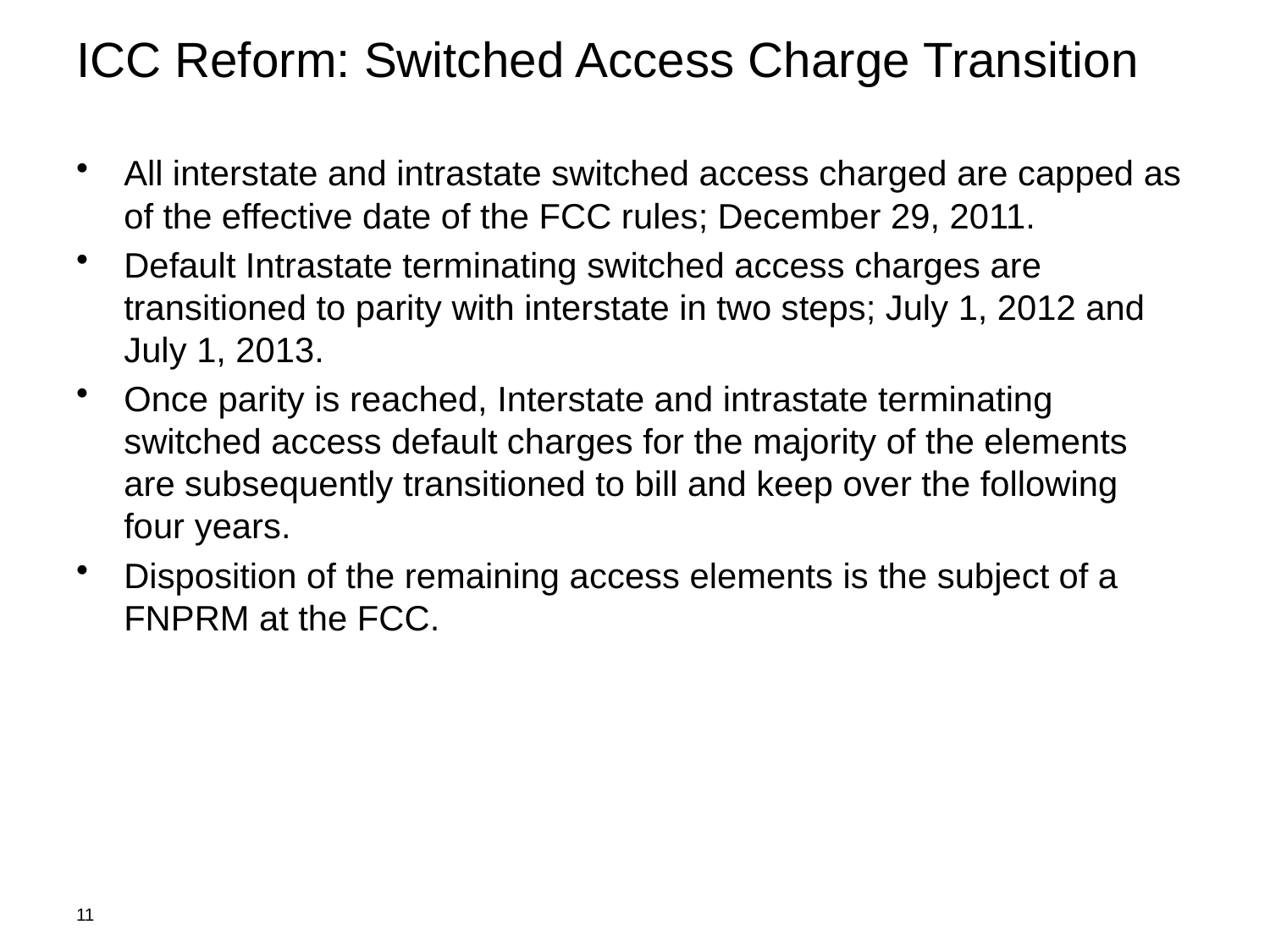

# ICC Reform: Switched Access Charge Transition
All interstate and intrastate switched access charged are capped as of the effective date of the FCC rules; December 29, 2011.
Default Intrastate terminating switched access charges are transitioned to parity with interstate in two steps; July 1, 2012 and July 1, 2013.
Once parity is reached, Interstate and intrastate terminating switched access default charges for the majority of the elements are subsequently transitioned to bill and keep over the following four years.
Disposition of the remaining access elements is the subject of a FNPRM at the FCC.
11